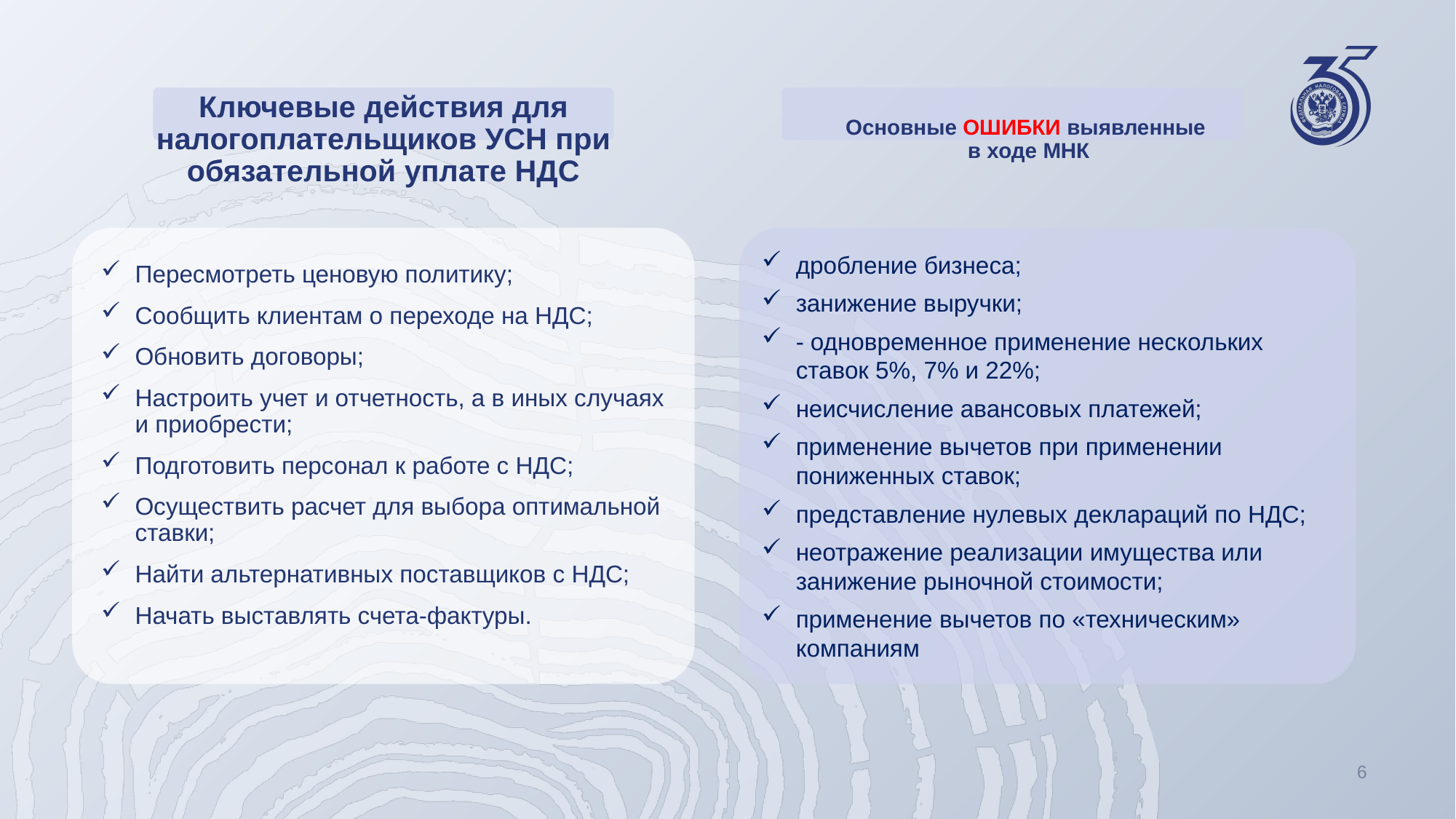

# Ключевые действия для налогоплательщиков УСН при обязательной уплате НДС

Основные ОШИБКИ выявленные
в ходе МНК

дробление бизнеса;
занижение выручки;
- одновременное применение нескольких ставок 5%, 7% и 22%;
неисчисление авансовых платежей;
применение вычетов при применении пониженных ставок;
представление нулевых деклараций по НДС;
неотражение реализации имущества или занижение рыночной стоимости;
применение вычетов по «техническим» компаниям
Пересмотреть ценовую политику;
Сообщить клиентам о переходе на НДС;
Обновить договоры;
Настроить учет и отчетность, а в иных случаях и приобрести;
Подготовить персонал к работе с НДС;
Осуществить расчет для выбора оптимальной ставки;
Найти альтернативных поставщиков с НДС;
Начать выставлять счета-фактуры.
6